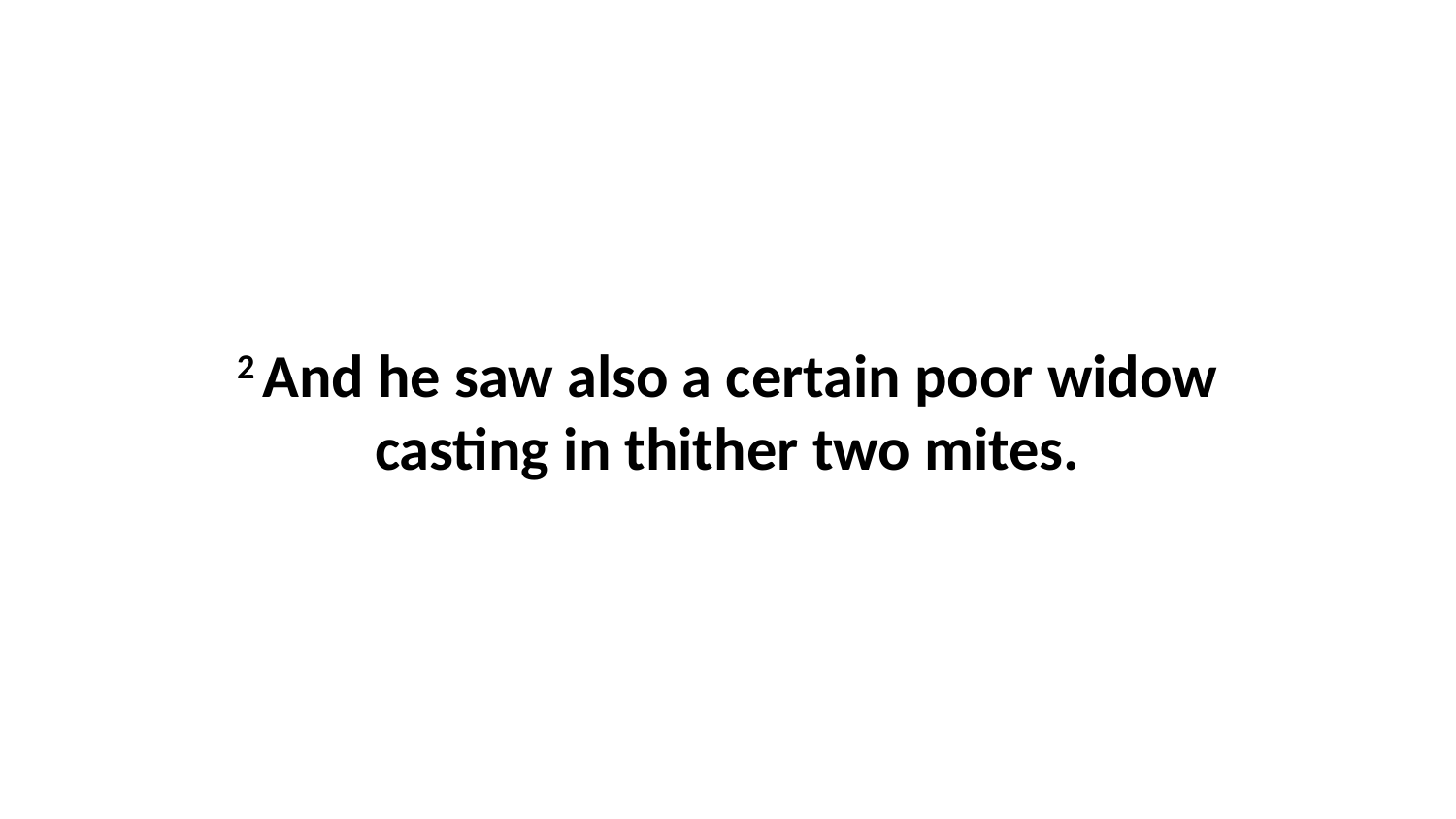

2 And he saw also a certain poor widow casting in thither two mites.